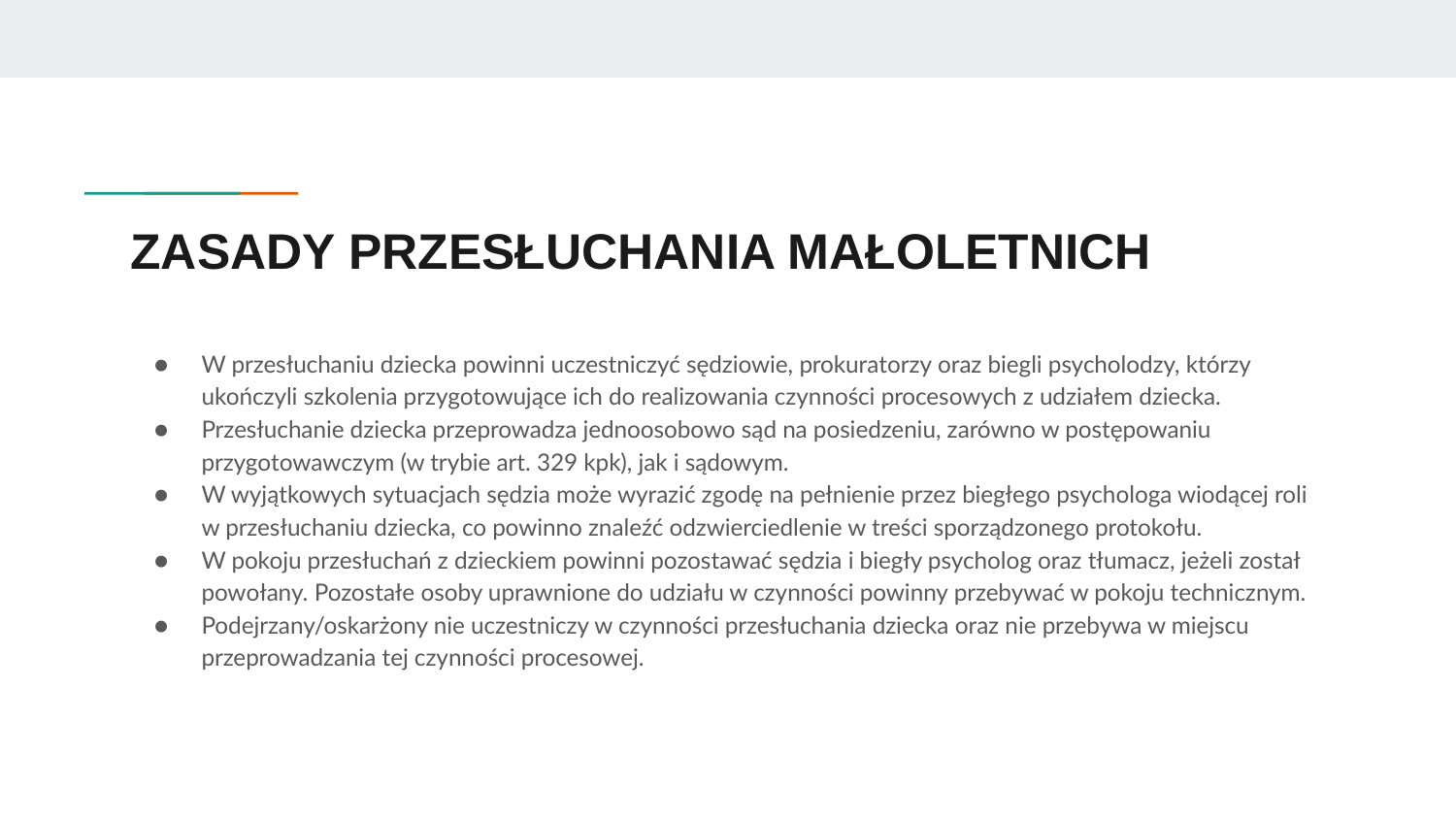

# ZASADY PRZESŁUCHANIA MAŁOLETNICH
W przesłuchaniu dziecka powinni uczestniczyć sędziowie, prokuratorzy oraz biegli psycholodzy, którzy ukończyli szkolenia przygotowujące ich do realizowania czynności procesowych z udziałem dziecka.
Przesłuchanie dziecka przeprowadza jednoosobowo sąd na posiedzeniu, zarówno w postępowaniu przygotowawczym (w trybie art. 329 kpk), jak i sądowym.
W wyjątkowych sytuacjach sędzia może wyrazić zgodę na pełnienie przez biegłego psychologa wiodącej roli w przesłuchaniu dziecka, co powinno znaleźć odzwierciedlenie w treści sporządzonego protokołu.
W pokoju przesłuchań z dzieckiem powinni pozostawać sędzia i biegły psycholog oraz tłumacz, jeżeli został powołany. Pozostałe osoby uprawnione do udziału w czynności powinny przebywać w pokoju technicznym.
Podejrzany/oskarżony nie uczestniczy w czynności przesłuchania dziecka oraz nie przebywa w miejscu przeprowadzania tej czynności procesowej.